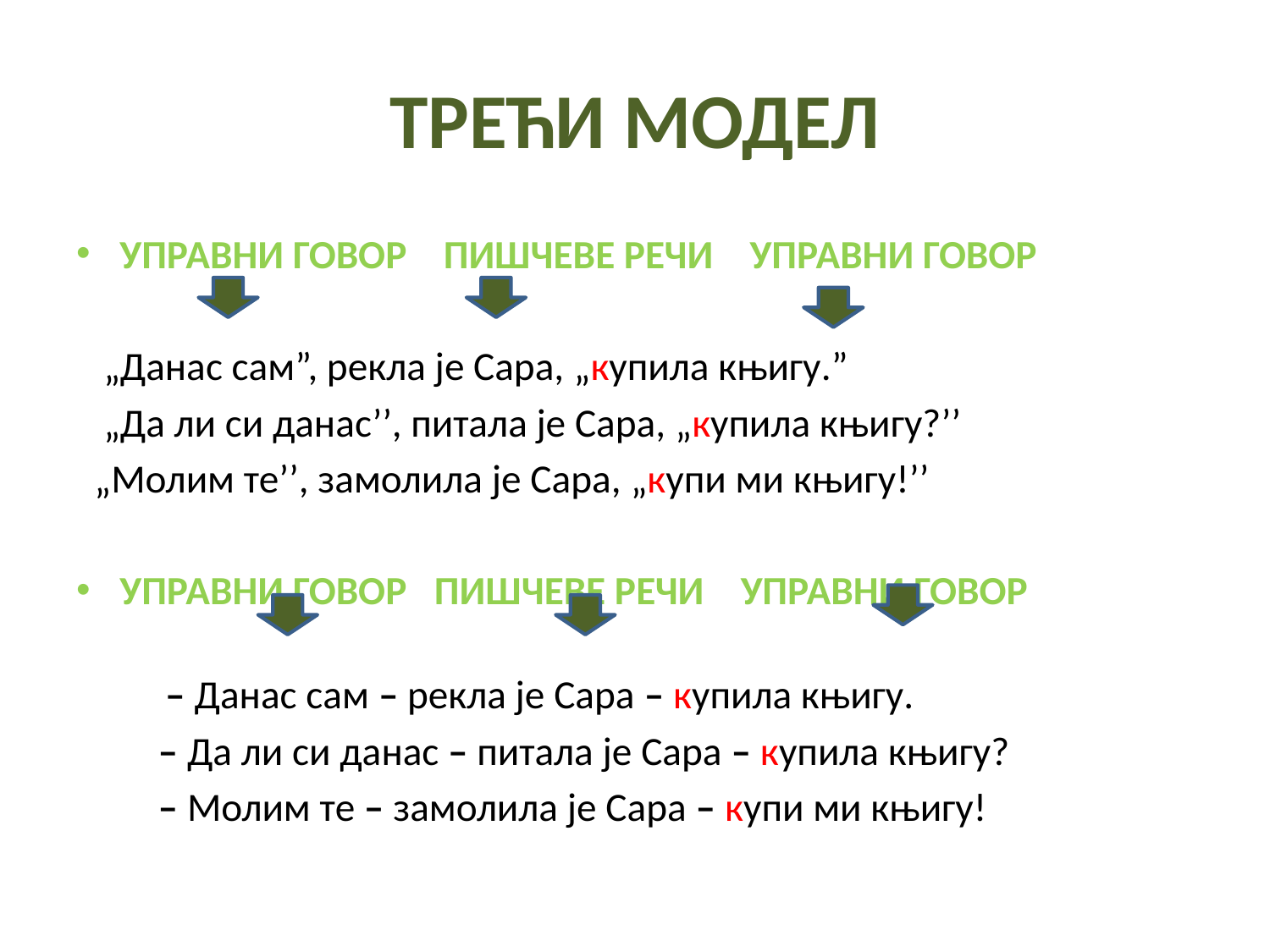

# ТРЕЋИ МОДЕЛ
УПРАВНИ ГОВОР    ПИШЧЕВЕ РЕЧИ    УПРАВНИ ГОВОР

   „Данас сам”, рекла је Сара, „купила књигу.”
   „Да ли си данас’’, питала је Сара, „купила књигу?’’
  „Молим те’’, замолила је Сара, „купи ми књигу!’’

УПРАВНИ ГОВОР   ПИШЧЕВЕ РЕЧИ    УПРАВНИ ГОВОР
 
     – Данас сам – рекла је Сара – купила књигу.
         – Да ли си данас – питала је Сара – купила књигу?
         – Молим те – замолила је Сара – купи ми књигу!